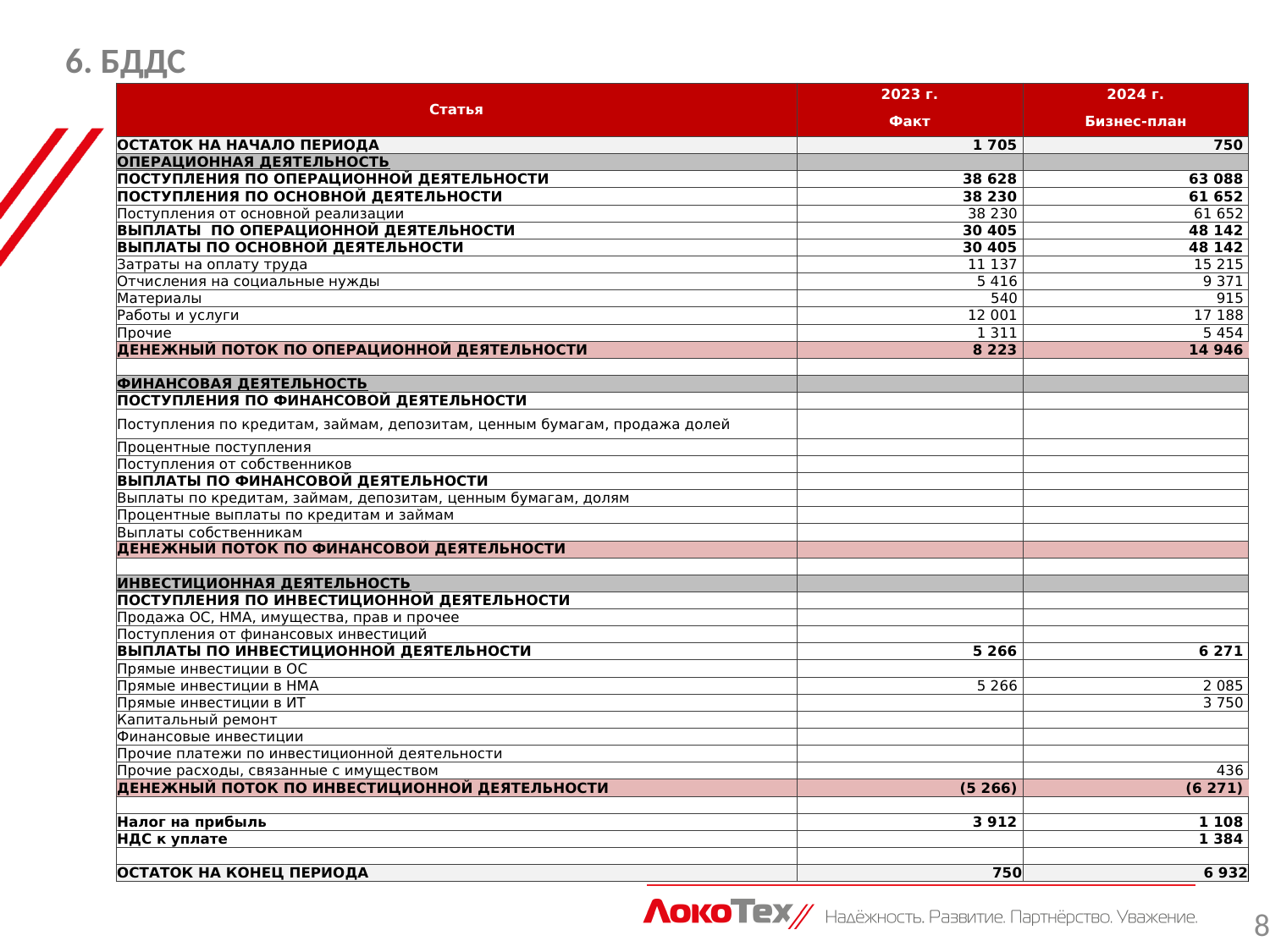

6. БДДС
| Статья | 2023 г. | 2024 г. |
| --- | --- | --- |
|  | Факт | Бизнес-план |
| ОСТАТОК НА НАЧАЛО ПЕРИОДА | 1 705 | 750 |
| ОПЕРАЦИОННАЯ ДЕЯТЕЛЬНОСТЬ |  |  |
| ПОСТУПЛЕНИЯ ПО ОПЕРАЦИОННОЙ ДЕЯТЕЛЬНОСТИ | 38 628 | 63 088 |
| ПОСТУПЛЕНИЯ ПО ОСНОВНОЙ ДЕЯТЕЛЬНОСТИ | 38 230 | 61 652 |
| Поступления от основной реализации | 38 230 | 61 652 |
| ВЫПЛАТЫ ПО ОПЕРАЦИОННОЙ ДЕЯТЕЛЬНОСТИ | 30 405 | 48 142 |
| ВЫПЛАТЫ ПО ОСНОВНОЙ ДЕЯТЕЛЬНОСТИ | 30 405 | 48 142 |
| Затраты на оплату труда | 11 137 | 15 215 |
| Отчисления на социальные нужды | 5 416 | 9 371 |
| Материалы | 540 | 915 |
| Работы и услуги | 12 001 | 17 188 |
| Прочие | 1 311 | 5 454 |
| ДЕНЕЖНЫЙ ПОТОК ПО ОПЕРАЦИОННОЙ ДЕЯТЕЛЬНОСТИ | 8 223 | 14 946 |
|  |  |  |
| ФИНАНСОВАЯ ДЕЯТЕЛЬНОСТЬ |  |  |
| ПОСТУПЛЕНИЯ ПО ФИНАНСОВОЙ ДЕЯТЕЛЬНОСТИ |  |  |
| Поступления по кредитам, займам, депозитам, ценным бумагам, продажа долей |  |  |
| Процентные поступления |  |  |
| Поступления от собственников |  |  |
| ВЫПЛАТЫ ПО ФИНАНСОВОЙ ДЕЯТЕЛЬНОСТИ |  |  |
| Выплаты по кредитам, займам, депозитам, ценным бумагам, долям |  |  |
| Процентные выплаты по кредитам и займам |  |  |
| Выплаты собственникам |  |  |
| ДЕНЕЖНЫЙ ПОТОК ПО ФИНАНСОВОЙ ДЕЯТЕЛЬНОСТИ |  |  |
|  |  |  |
| ИНВЕСТИЦИОННАЯ ДЕЯТЕЛЬНОСТЬ |  |  |
| ПОСТУПЛЕНИЯ ПО ИНВЕСТИЦИОННОЙ ДЕЯТЕЛЬНОСТИ |  |  |
| Продажа ОС, НМА, имущества, прав и прочее |  |  |
| Поступления от финансовых инвестиций |  |  |
| ВЫПЛАТЫ ПО ИНВЕСТИЦИОННОЙ ДЕЯТЕЛЬНОСТИ | 5 266 | 6 271 |
| Прямые инвестиции в ОС |  |  |
| Прямые инвестиции в НМА | 5 266 | 2 085 |
| Прямые инвестиции в ИТ |  | 3 750 |
| Капитальный ремонт |  |  |
| Финансовые инвестиции |  |  |
| Прочие платежи по инвестиционной деятельности |  |  |
| Прочие расходы, связанные с имуществом |  | 436 |
| ДЕНЕЖНЫЙ ПОТОК ПО ИНВЕСТИЦИОННОЙ ДЕЯТЕЛЬНОСТИ | (5 266) | (6 271) |
|  |  |  |
| Налог на прибыль | 3 912 | 1 108 |
| НДС к уплате |  | 1 384 |
|  |  |  |
| ОСТАТОК НА КОНЕЦ ПЕРИОДА | 750 | 6 932 |
8